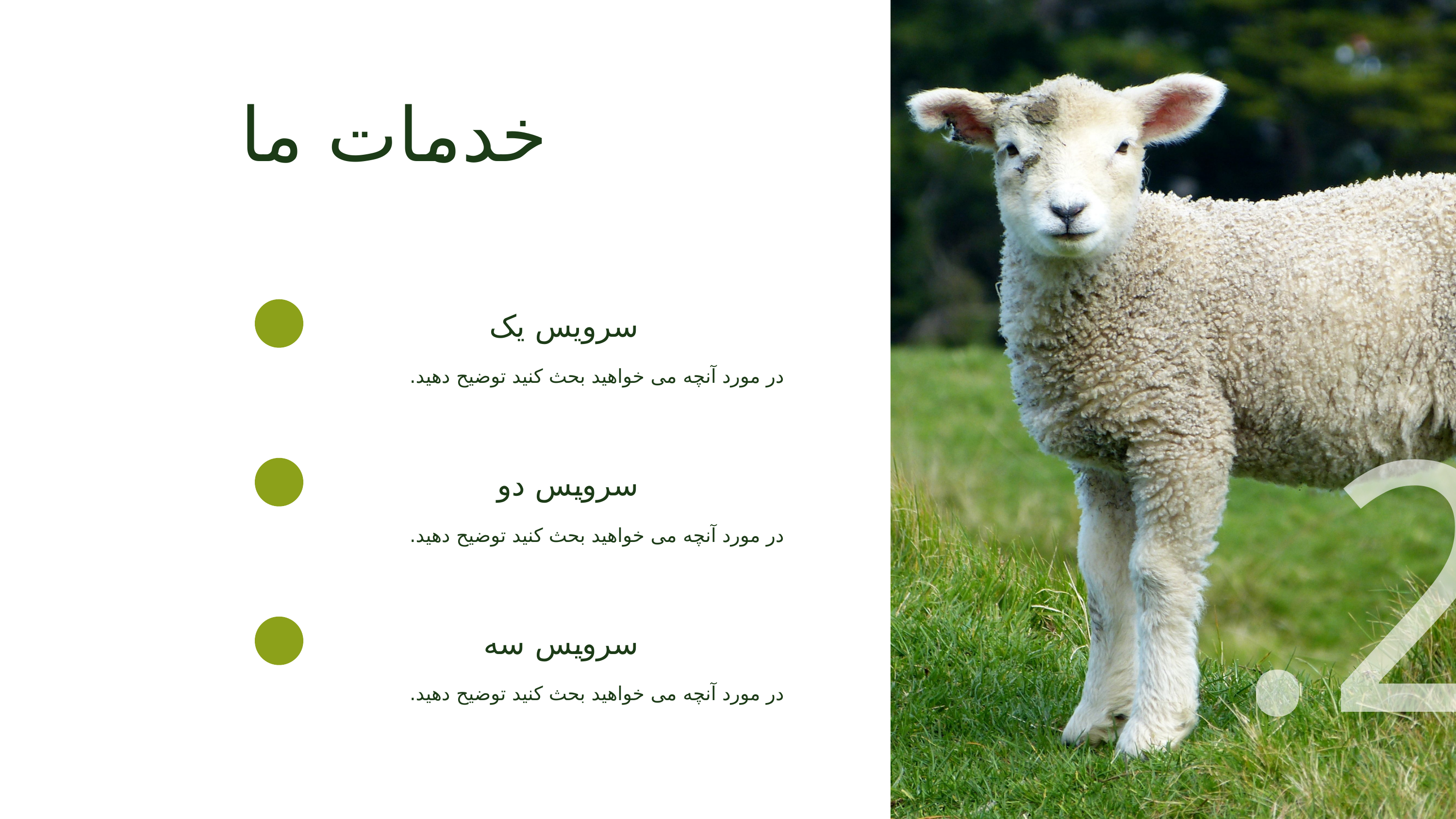

خدمات ما
2.

سرویس یک
در مورد آنچه می خواهید بحث کنید توضیح دهید.

سرویس دو
در مورد آنچه می خواهید بحث کنید توضیح دهید.

سرویس سه
در مورد آنچه می خواهید بحث کنید توضیح دهید.